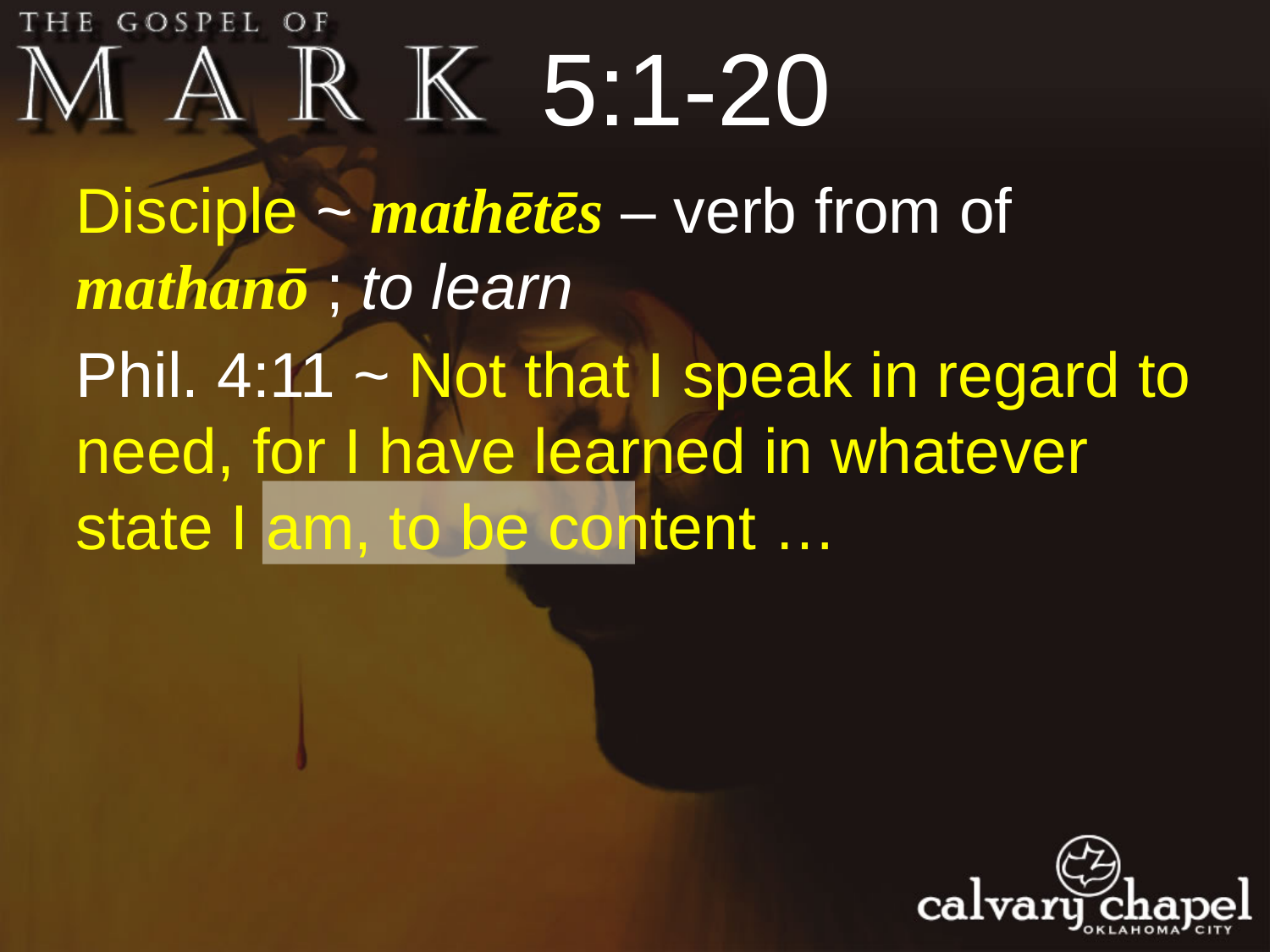

5:1-20
Disciple ~ mathētēs – verb from of mathanō ; to learn
Phil. 4:11 ~ Not that I speak in regard to need, for I have learned in whatever state I am, to be content …